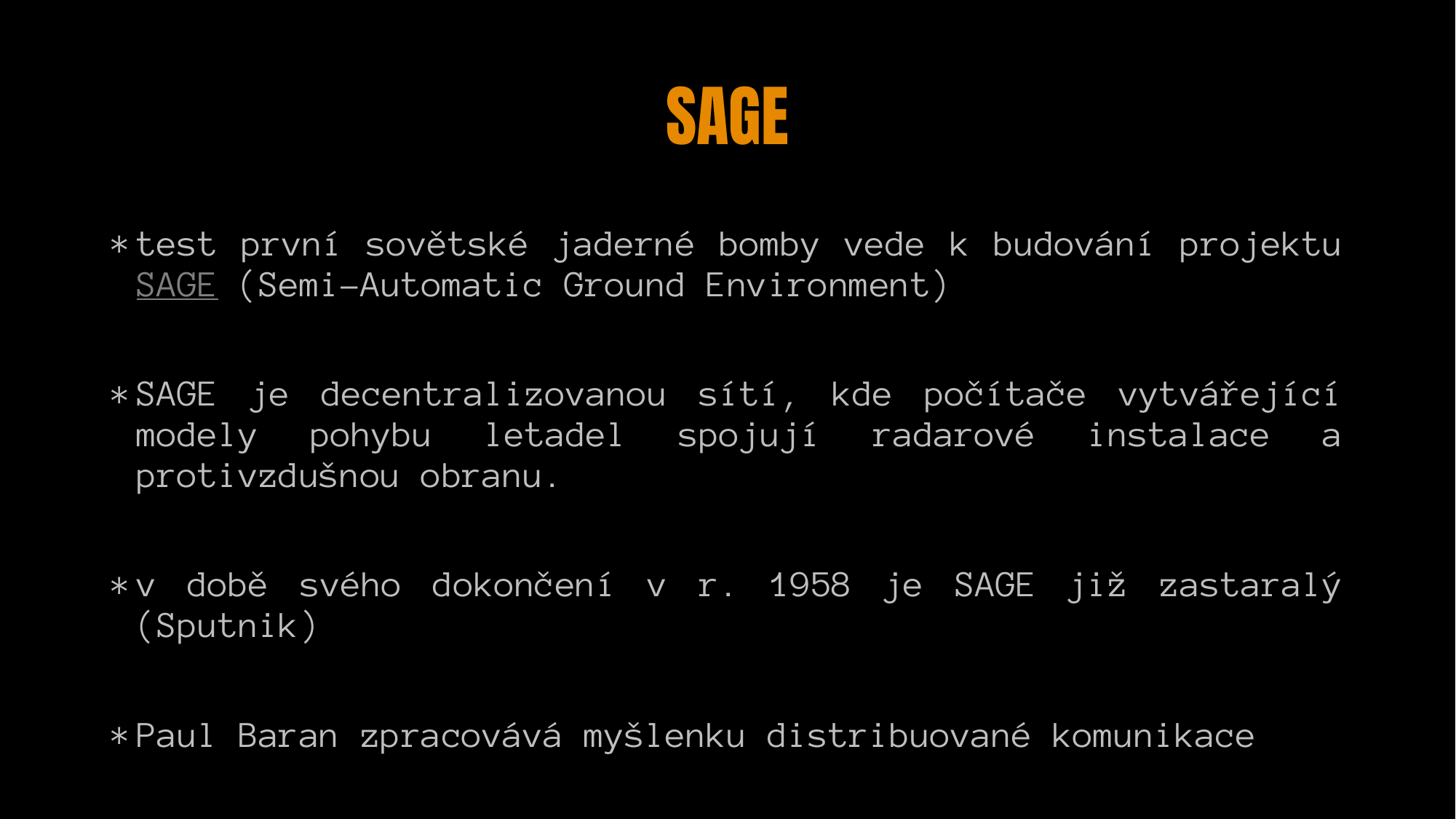

# SAGE
test první sovětské jaderné bomby vede k budování projektu SAGE (Semi-Automatic Ground Environment)

SAGE je decentralizovanou sítí, kde počítače vytvářející modely pohybu letadel spojují radarové instalace a protivzdušnou obranu.

v době svého dokončení v r. 1958 je SAGE již zastaralý (Sputnik)

Paul Baran zpracovává myšlenku distribuované komunikace